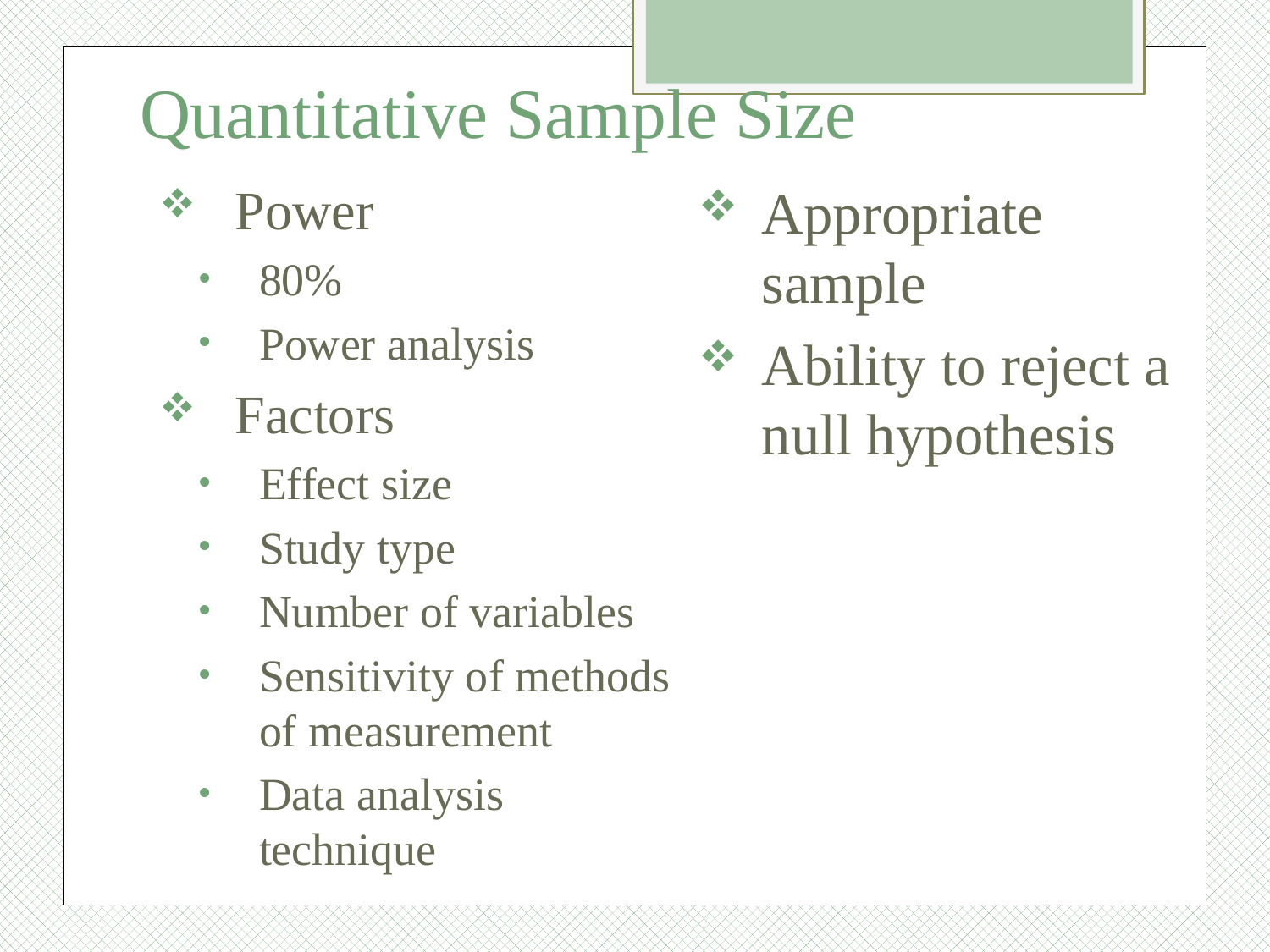

# Quantitative Sample Size
Power
80%
Power analysis
Factors
Effect size
Study type
Number of variables
Sensitivity of methods of measurement
Data analysis technique
Appropriate sample
Ability to reject a null hypothesis